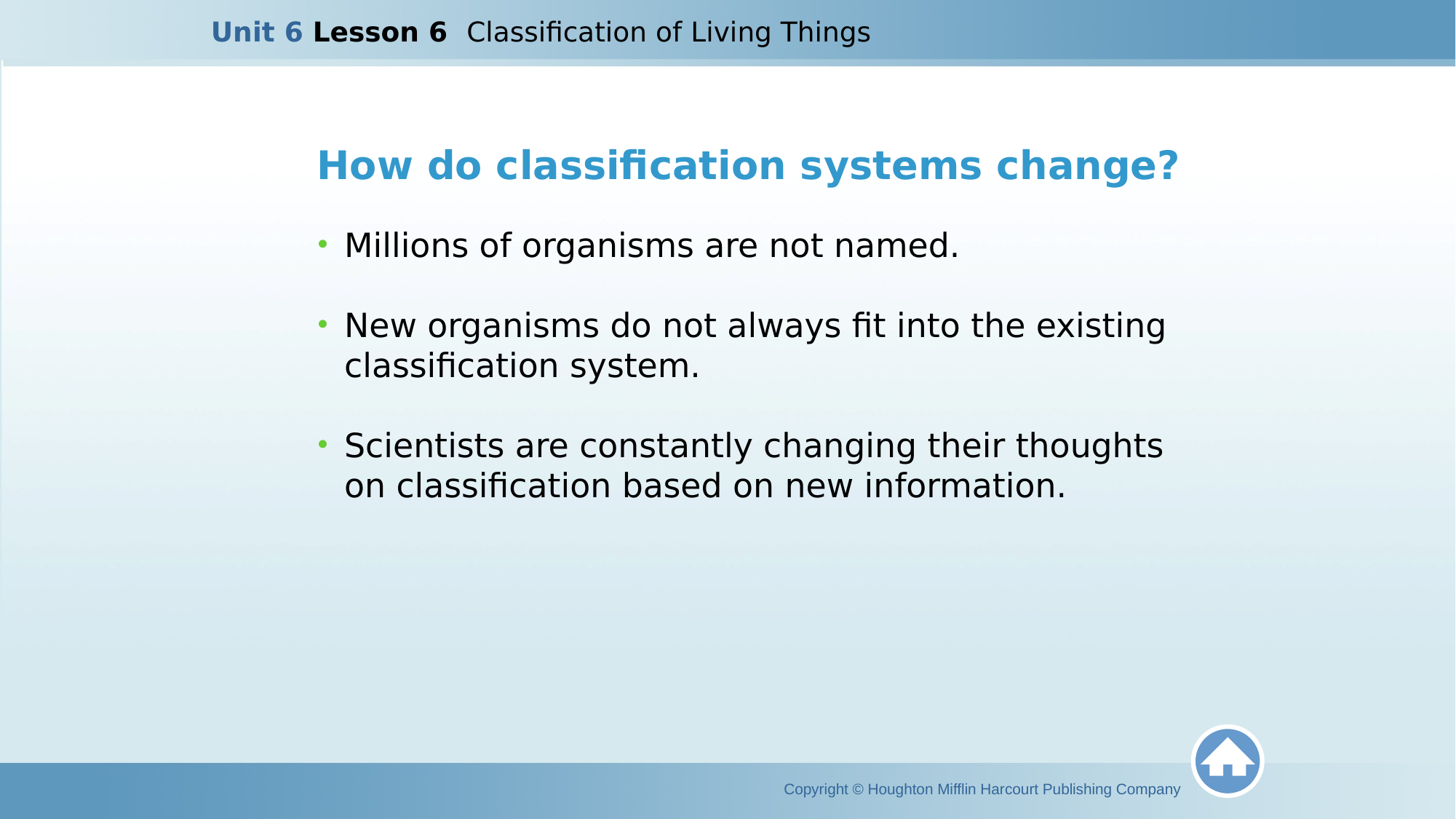

Unit 6 Lesson 6  Classification of Living Things
How do classification systems change?
Millions of organisms are not named.

New organisms do not always fit into the existing classification system.

Scientists are constantly changing their thoughts on classification based on new information.

Copyright © Houghton Mifflin Harcourt Publishing Company